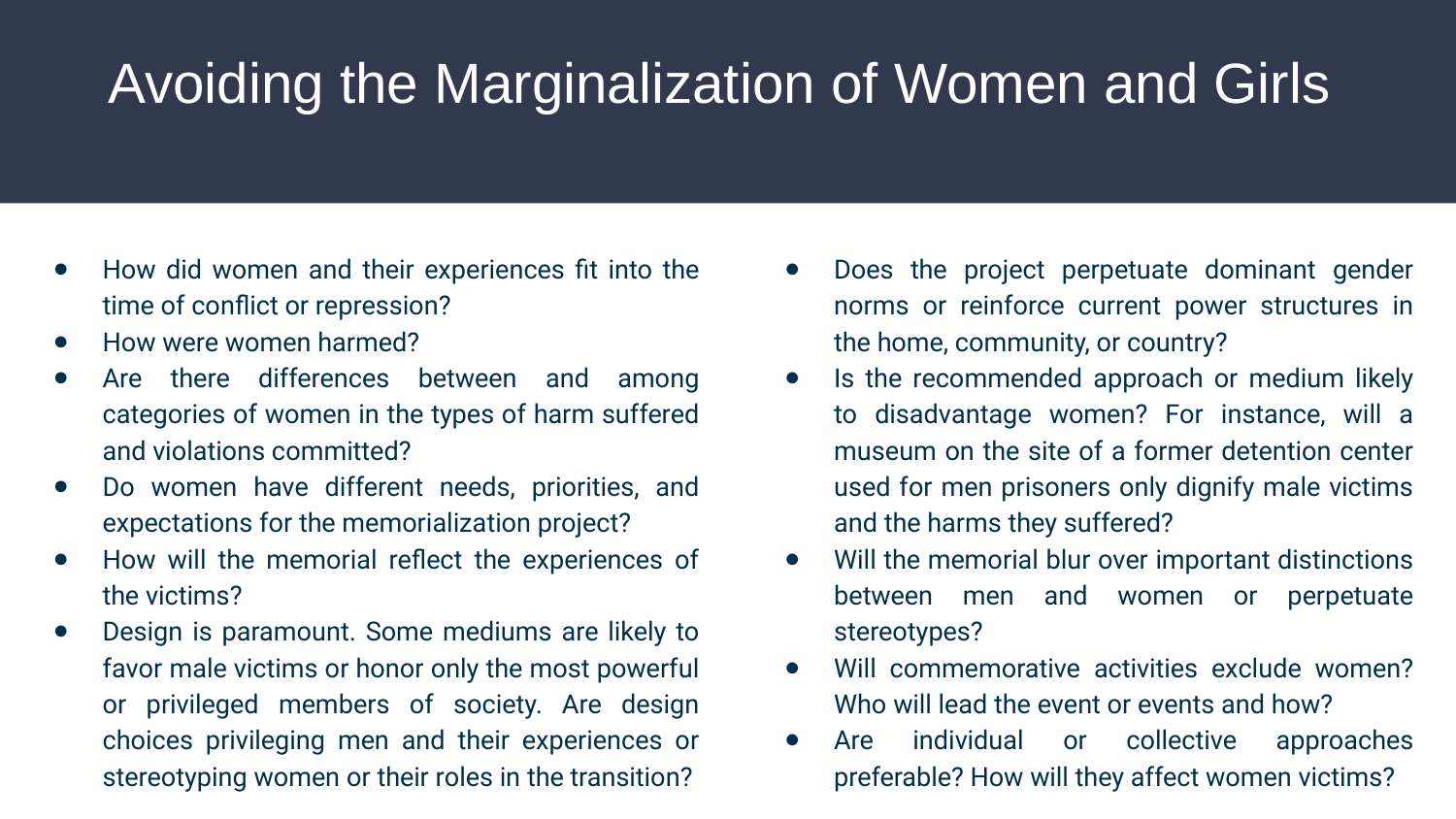

# Avoiding the Marginalization of Women and Girls
How did women and their experiences fit into the time of conflict or repression?
How were women harmed?
Are there differences between and among categories of women in the types of harm suffered and violations committed?
Do women have different needs, priorities, and expectations for the memorialization project?
How will the memorial reflect the experiences of the victims?
Design is paramount. Some mediums are likely to favor male victims or honor only the most powerful or privileged members of society. Are design choices privileging men and their experiences or stereotyping women or their roles in the transition?

Does the project perpetuate dominant gender norms or reinforce current power structures in the home, community, or country?
Is the recommended approach or medium likely to disadvantage women? For instance, will a museum on the site of a former detention center used for men prisoners only dignify male victims and the harms they suffered?
Will the memorial blur over important distinctions between men and women or perpetuate stereotypes?
Will commemorative activities exclude women? Who will lead the event or events and how?
Are individual or collective approaches preferable? How will they affect women victims?